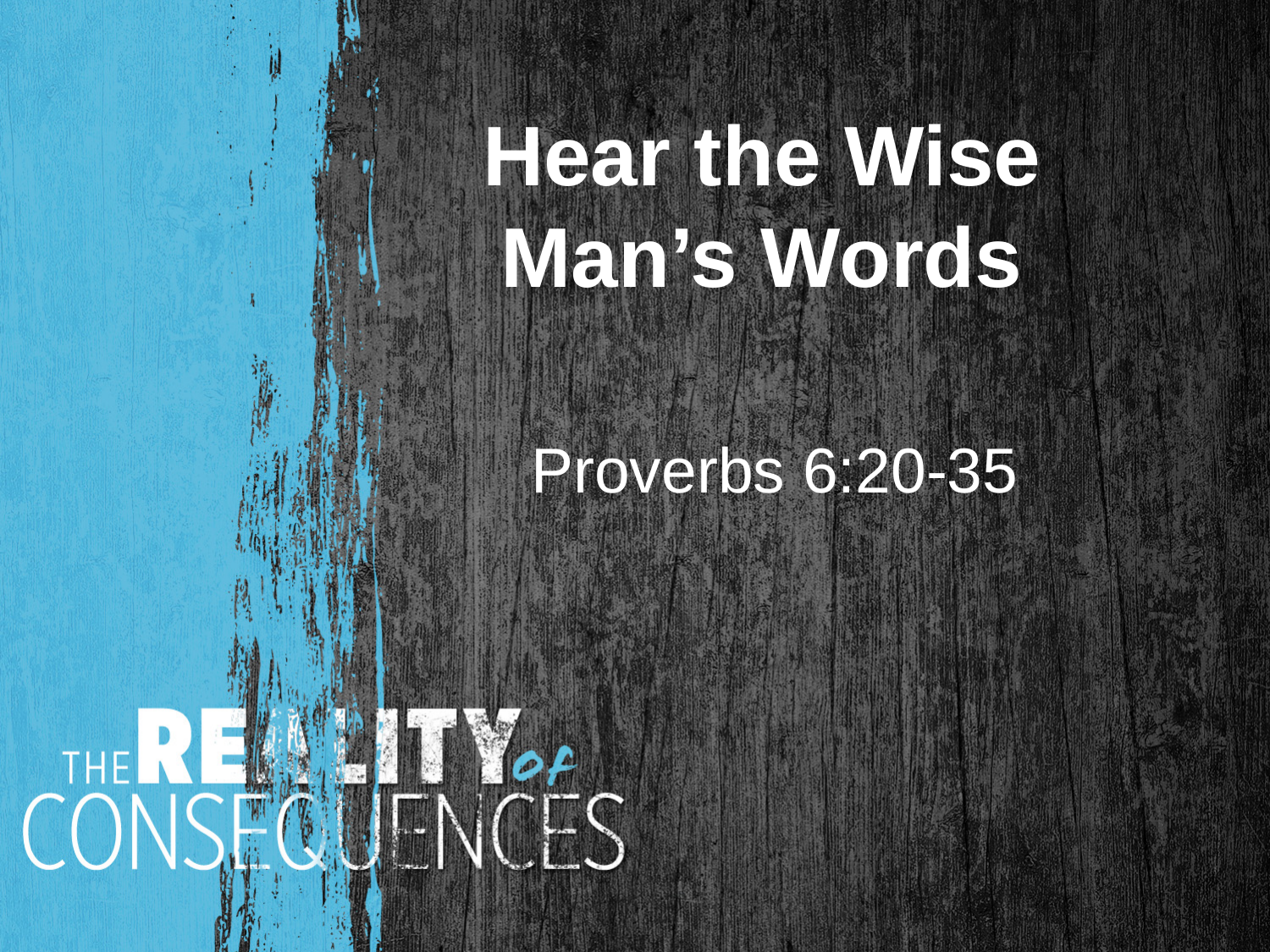

Hear the Wise Man’s Words
Proverbs 6:20-35